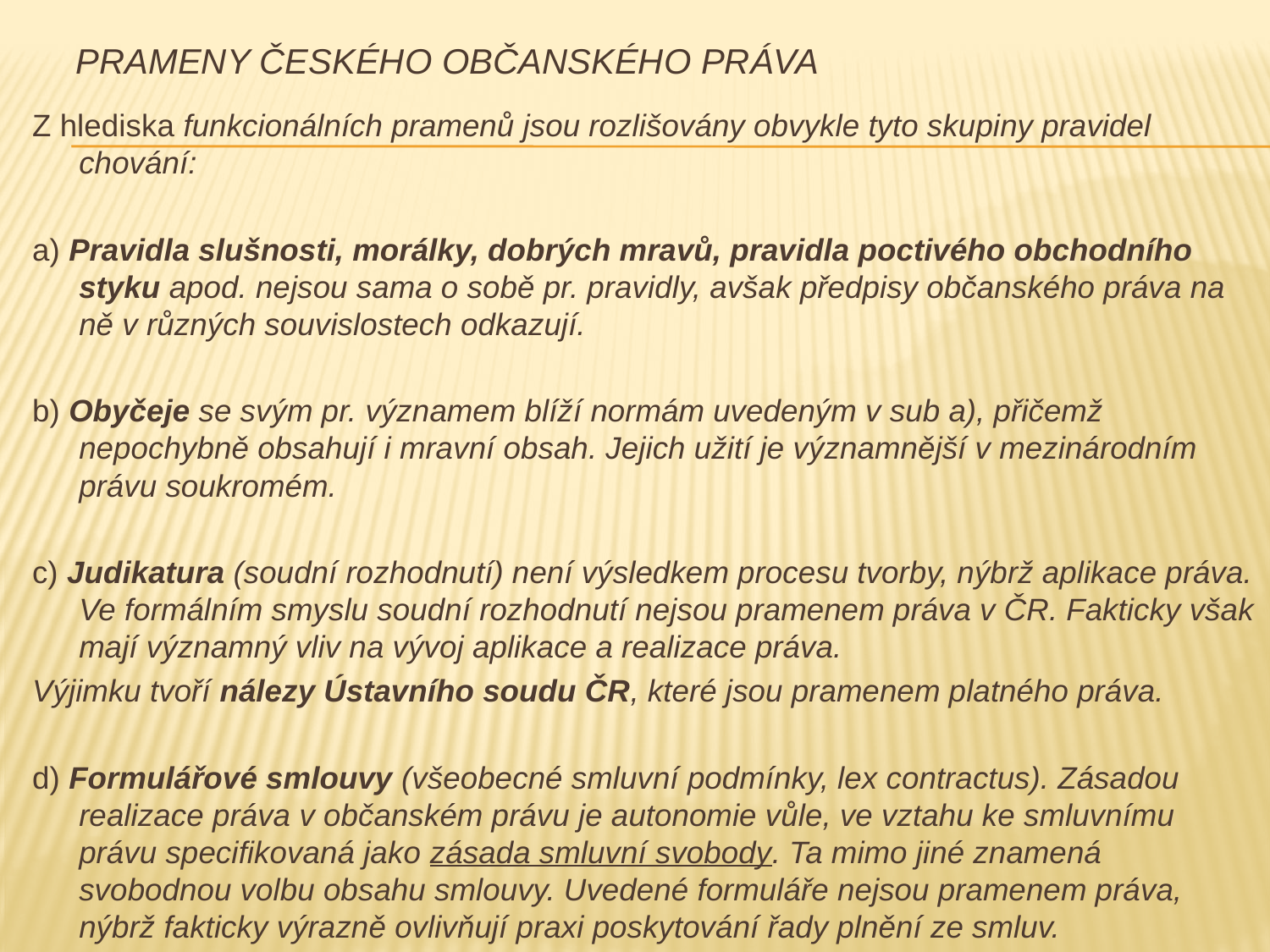

# Prameny českého občanského práva
Z hlediska funkcionálních pramenů jsou rozlišovány obvykle tyto skupiny pravidel chování:

a) Pravidla slušnosti, morálky, dobrých mravů, pravidla poctivého obchodního styku apod. nejsou sama o sobě pr. pravidly, avšak předpisy občanského práva na ně v různých souvislostech odkazují.

b) Obyčeje se svým pr. významem blíží normám uvedeným v sub a), přičemž nepochybně obsahují i mravní obsah. Jejich užití je významnější v mezinárodním právu soukromém.

c) Judikatura (soudní rozhodnutí) není výsledkem procesu tvorby, nýbrž aplikace práva. Ve formálním smyslu soudní rozhodnutí nejsou pramenem práva v ČR. Fakticky však mají významný vliv na vývoj aplikace a realizace práva.
Výjimku tvoří nálezy Ústavního soudu ČR, které jsou pramenem platného práva.

d) Formulářové smlouvy (všeobecné smluvní podmínky, lex contractus). Zásadou realizace práva v občanském právu je autonomie vůle, ve vztahu ke smluvnímu právu specifikovaná jako zásada smluvní svobody. Ta mimo jiné znamená svobodnou volbu obsahu smlouvy. Uvedené formuláře nejsou pramenem práva, nýbrž fakticky výrazně ovlivňují praxi poskytování řady plnění ze smluv.